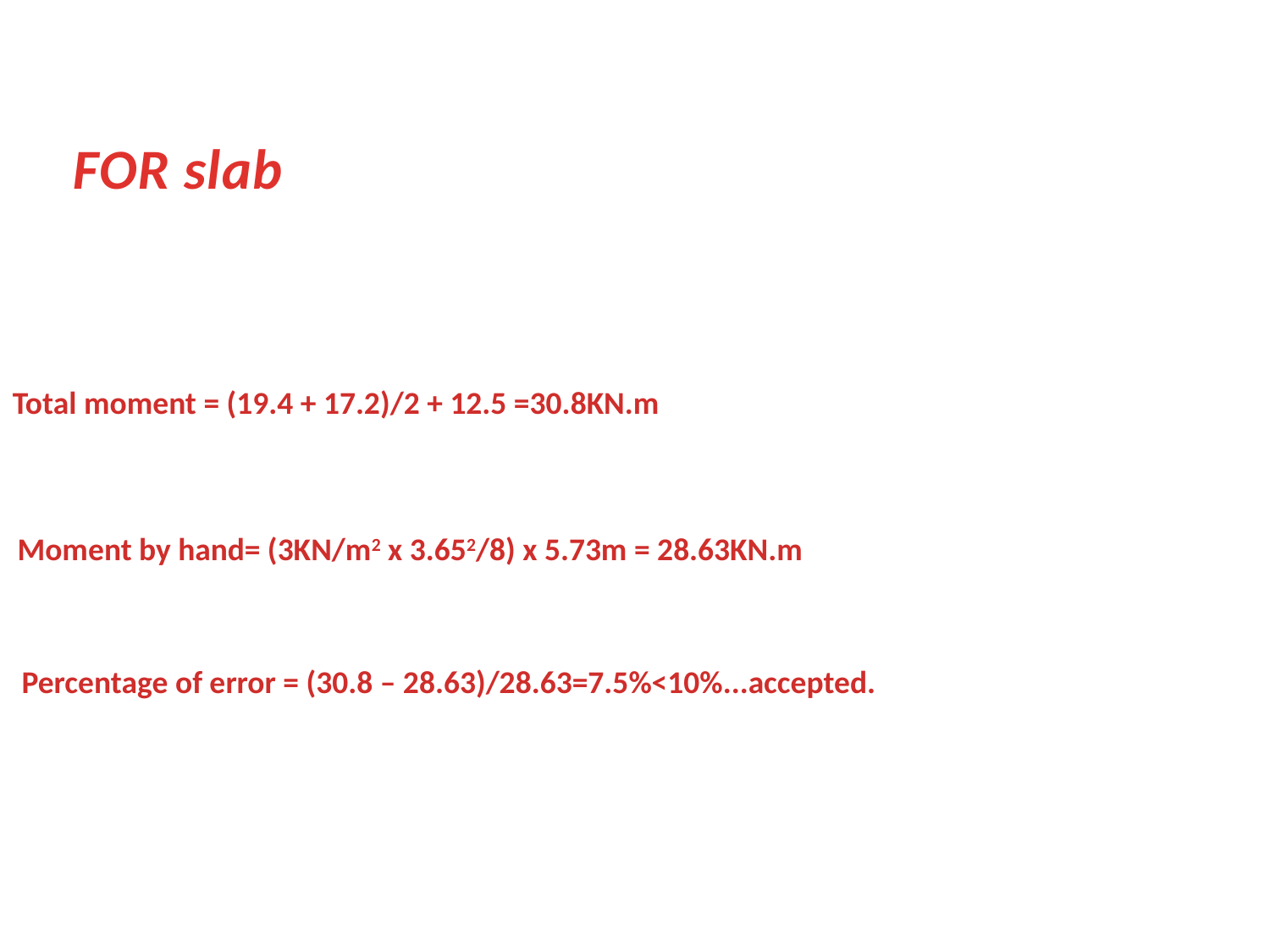

FOR slab
Total moment = (19.4 + 17.2)/2 + 12.5 =30.8KN.m
Moment by hand= (3KN/m2 x 3.652/8) x 5.73m = 28.63KN.m
Percentage of error = (30.8 – 28.63)/28.63=7.5%<10%...accepted.